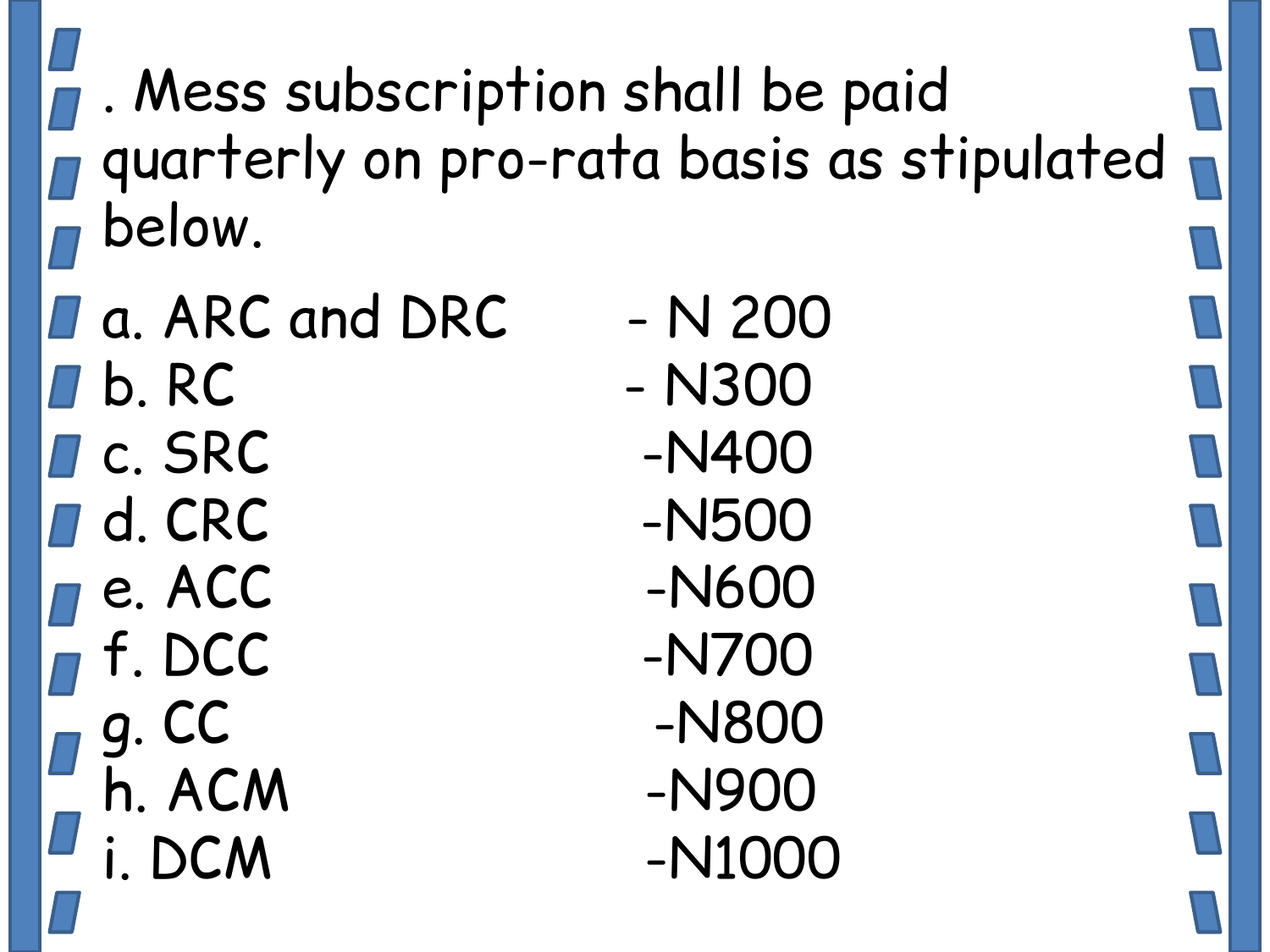

. Mess subscription shall be paid quarterly on pro-rata basis as stipulated below.

a. ARC and DRC       - N 200
b. RC                       - N300
c. SRC                      -N400
d. CRC                      -N500
e. ACC                      -N600
f. DCC                      -N700
g. CC                         -N800
h. ACM                     -N900
i. DCM                      -N1000